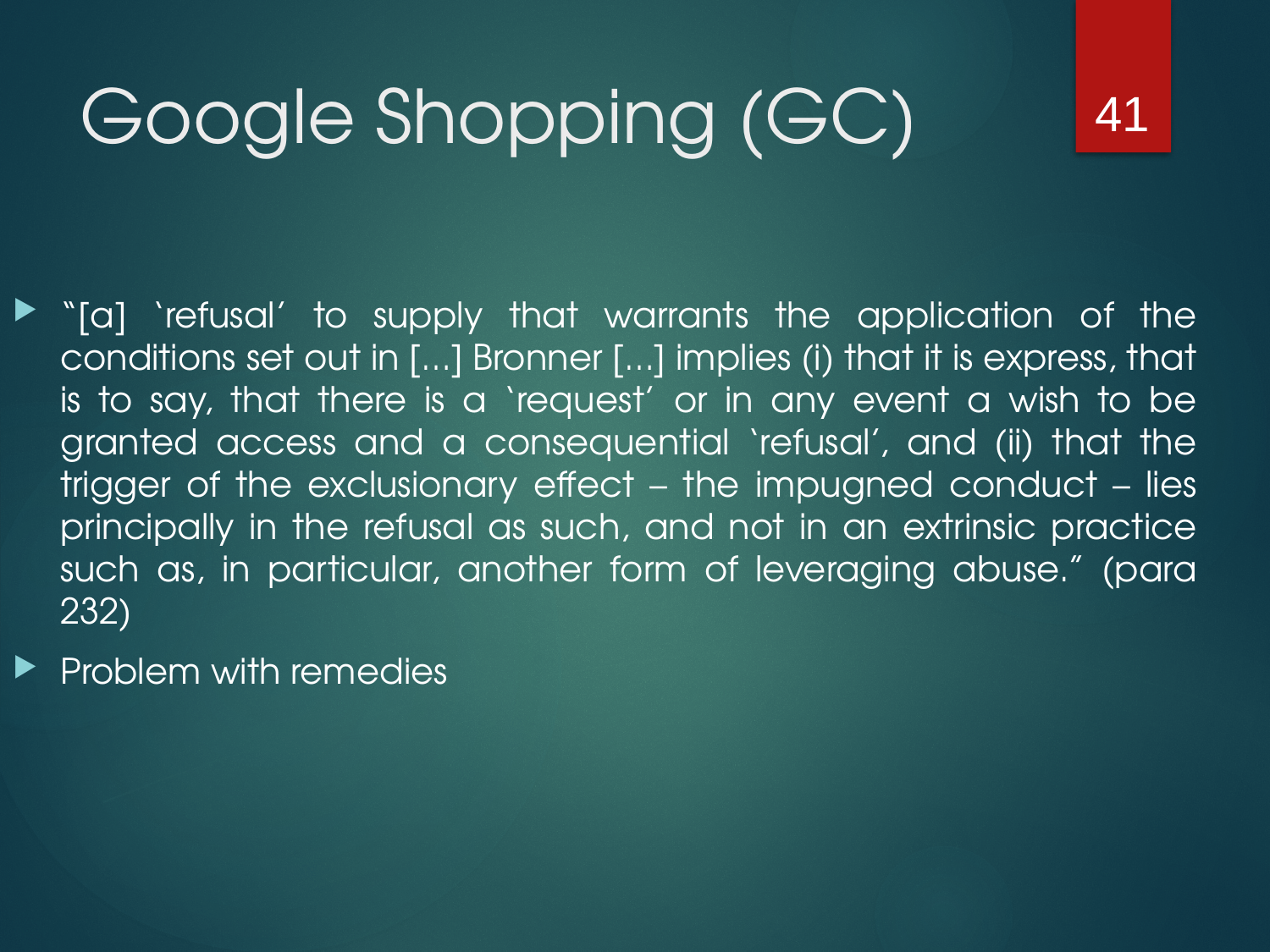

41
# Google Shopping (GC)
“[a] ‘refusal’ to supply that warrants the application of the conditions set out in […] Bronner […] implies (i) that it is express, that is to say, that there is a ‘request’ or in any event a wish to be granted access and a consequential ‘refusal’, and (ii) that the trigger of the exclusionary effect – the impugned conduct – lies principally in the refusal as such, and not in an extrinsic practice such as, in particular, another form of leveraging abuse.” (para 232)
Problem with remedies